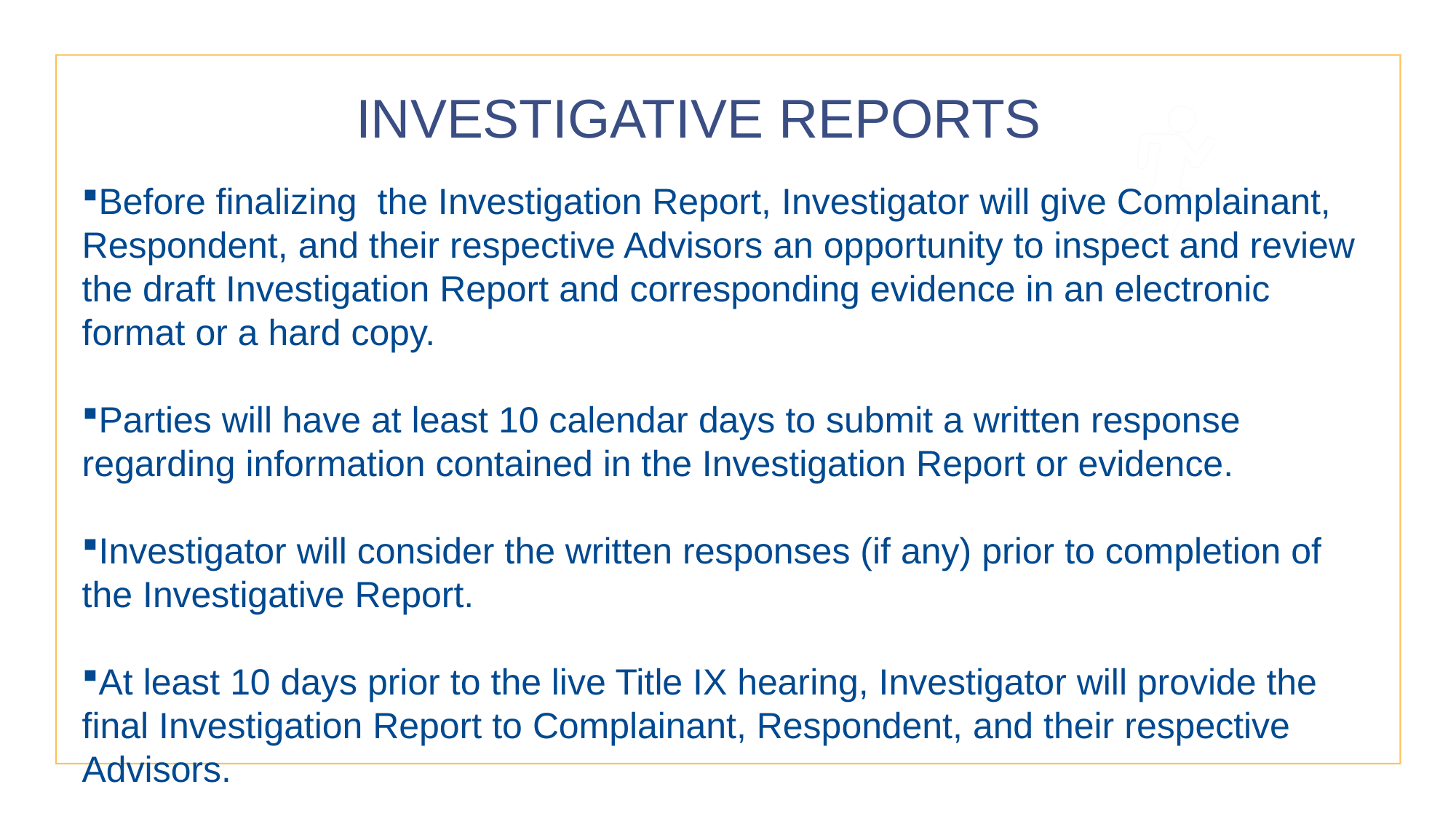

# INVESTIGATIVE REPORTS
Before finalizing  the Investigation Report, Investigator will give Complainant, Respondent, and their respective Advisors an opportunity to inspect and review the draft Investigation Report and corresponding evidence in an electronic format or a hard copy.

Parties will have at least 10 calendar days to submit a written response regarding information contained in the Investigation Report or evidence.

Investigator will consider the written responses (if any) prior to completion of the Investigative Report. ​

At least 10 days prior to the live Title IX hearing, Investigator will provide the final Investigation Report to Complainant, Respondent, and their respective Advisors.